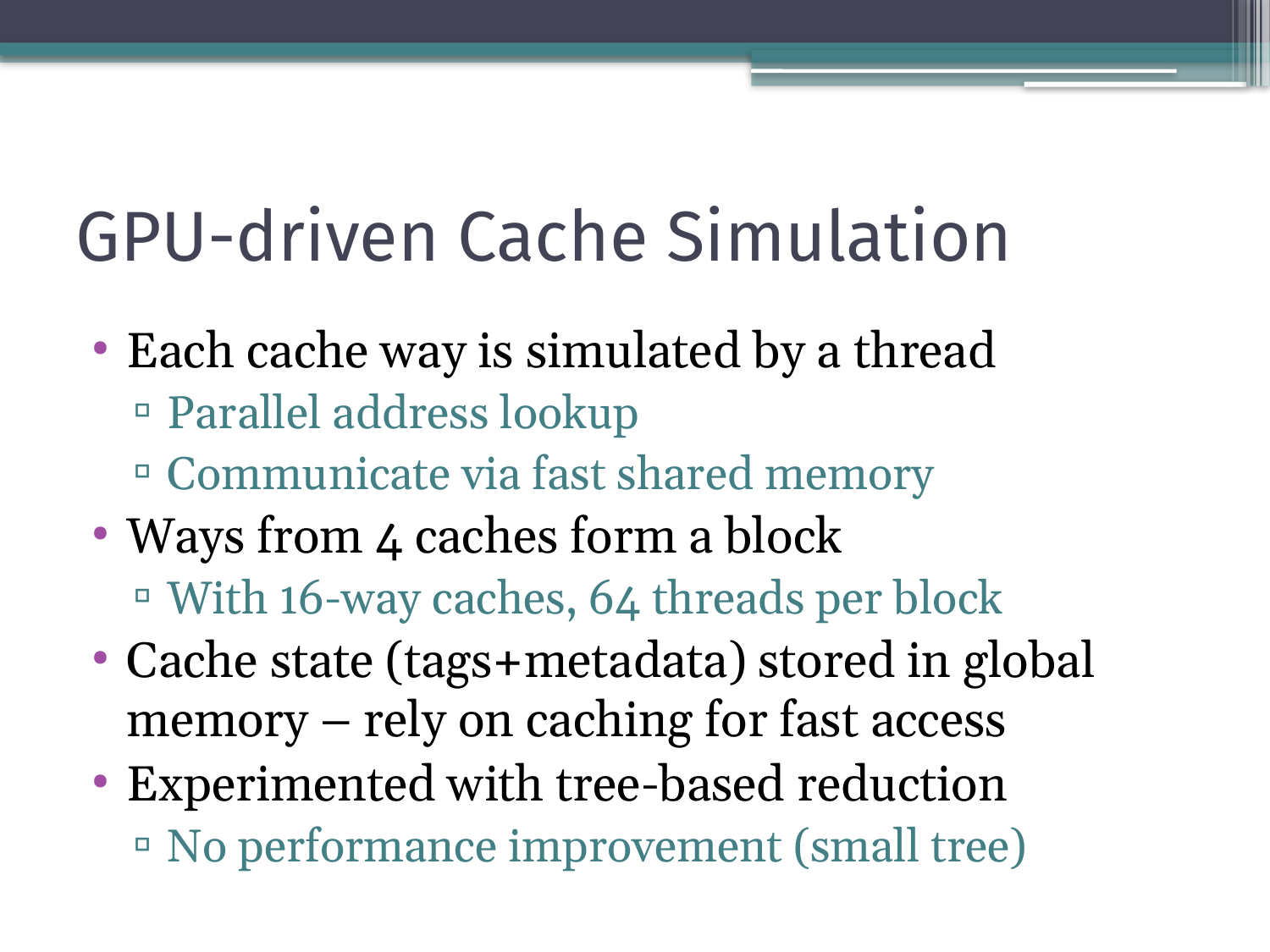

# GPU-driven Cache Simulation
Each cache way is simulated by a thread
Parallel address lookup
Communicate via fast shared memory
Ways from 4 caches form a block
With 16-way caches, 64 threads per block
Cache state (tags+metadata) stored in global memory – rely on caching for fast access
Experimented with tree-based reduction
No performance improvement (small tree)